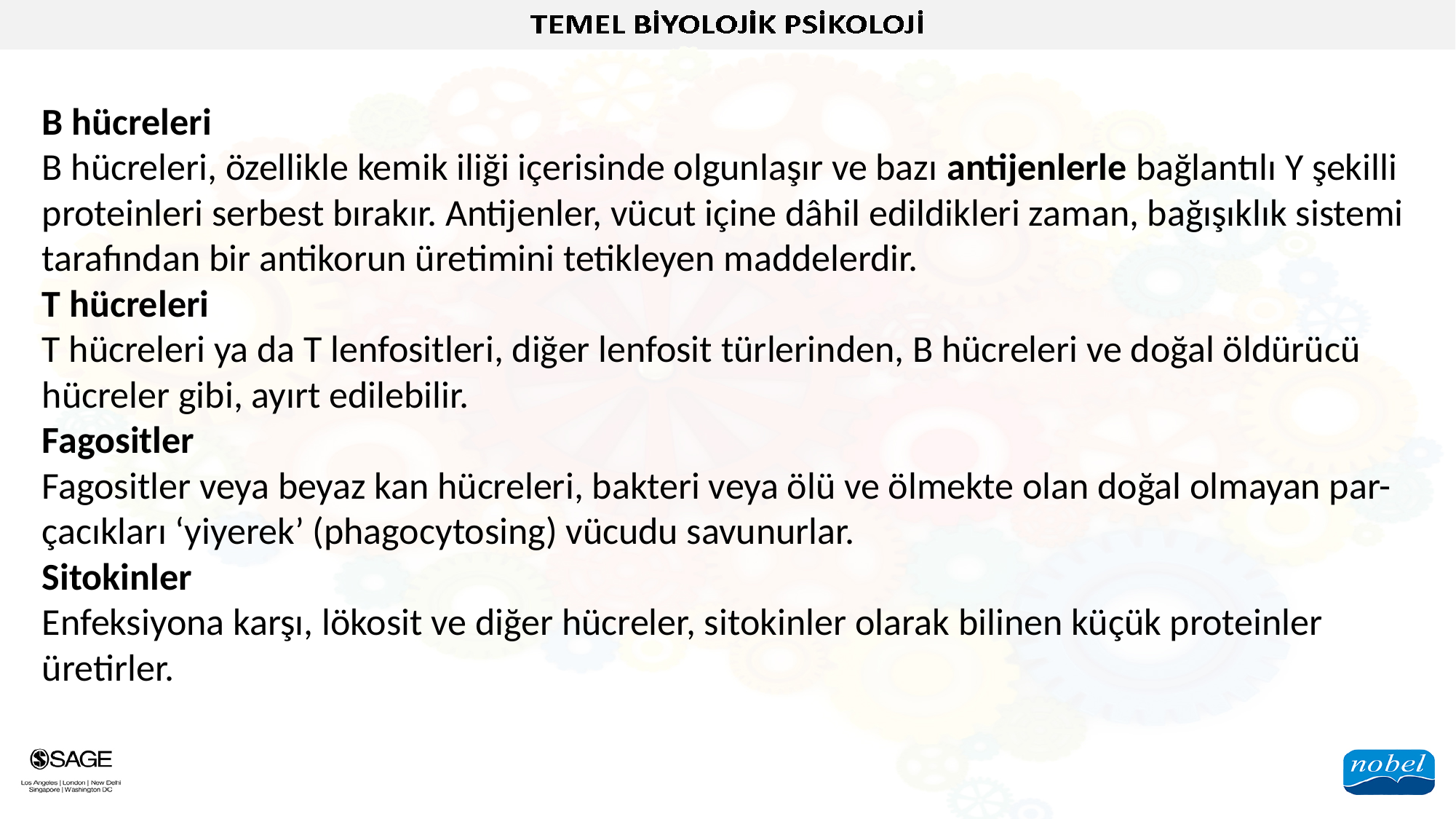

B hücreleri
B hücreleri, özellikle kemik iliği içerisinde olgunlaşır ve bazı antijenlerle bağlantılı Y şekilli proteinleri serbest bırakır. Antijenler, vücut içine dâhil edildikleri zaman, bağışıklık sistemi tarafından bir antikorun üretimini tetikleyen maddelerdir.
T hücreleri
T hücreleri ya da T lenfositleri, diğer lenfosit türlerinden, B hücreleri ve doğal öldürücü hücreler gibi, ayırt edilebilir.
Fagositler
Fagositler veya beyaz kan hücreleri, bakteri veya ölü ve ölmekte olan doğal olmayan par- çacıkları ‘yiyerek’ (phagocytosing) vücudu savunurlar.
Sitokinler
Enfeksiyona karşı, lökosit ve diğer hücreler, sitokinler olarak bilinen küçük proteinler üretirler.